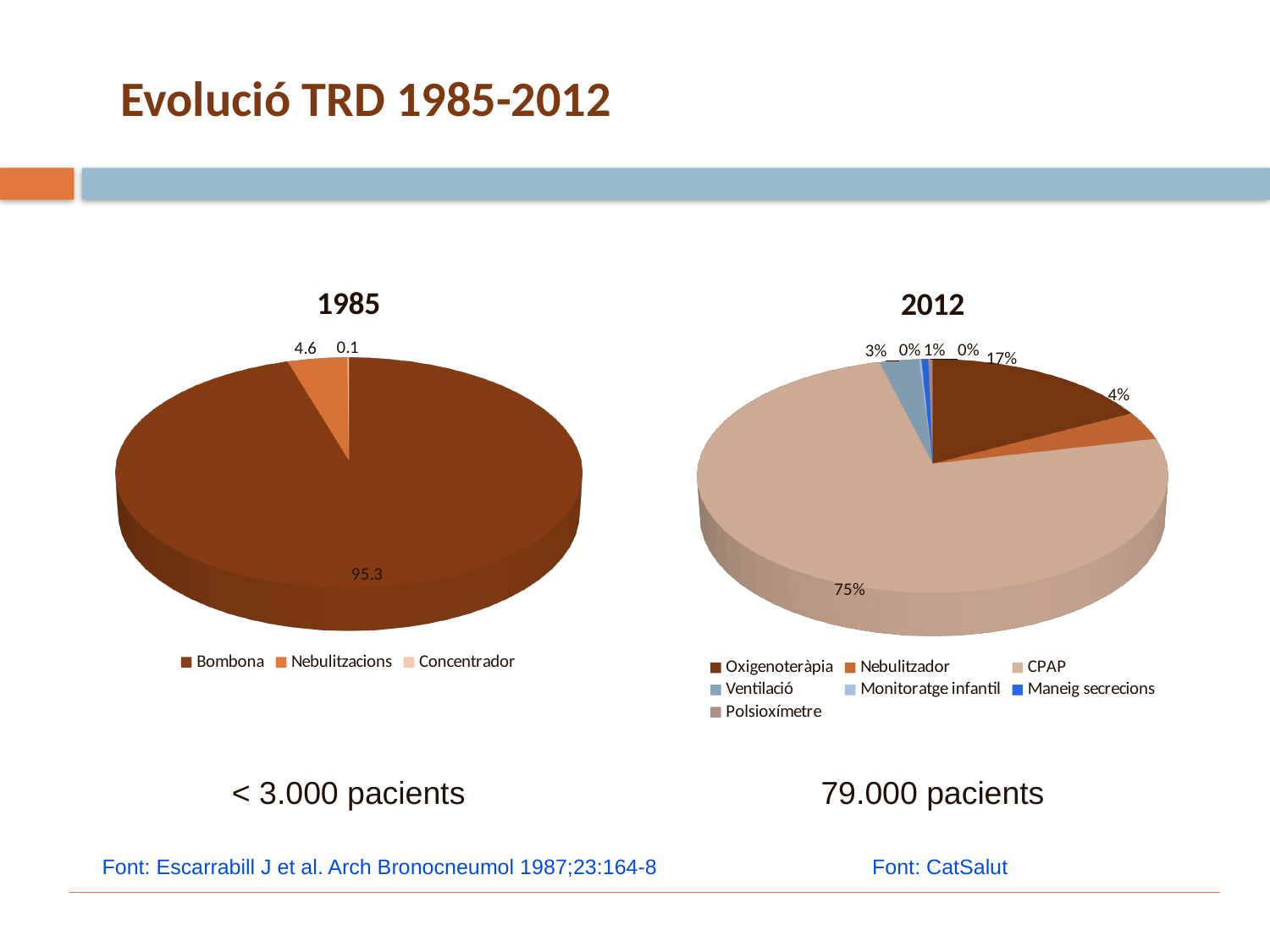

Evolució TRD 1985-2012

[unsupported chart]

[unsupported chart]

< 3.000 pacients
79.000 pacients
Font: Escarrabill J et al. Arch Bronocneumol 1987;23:164-8
Font: CatSalut